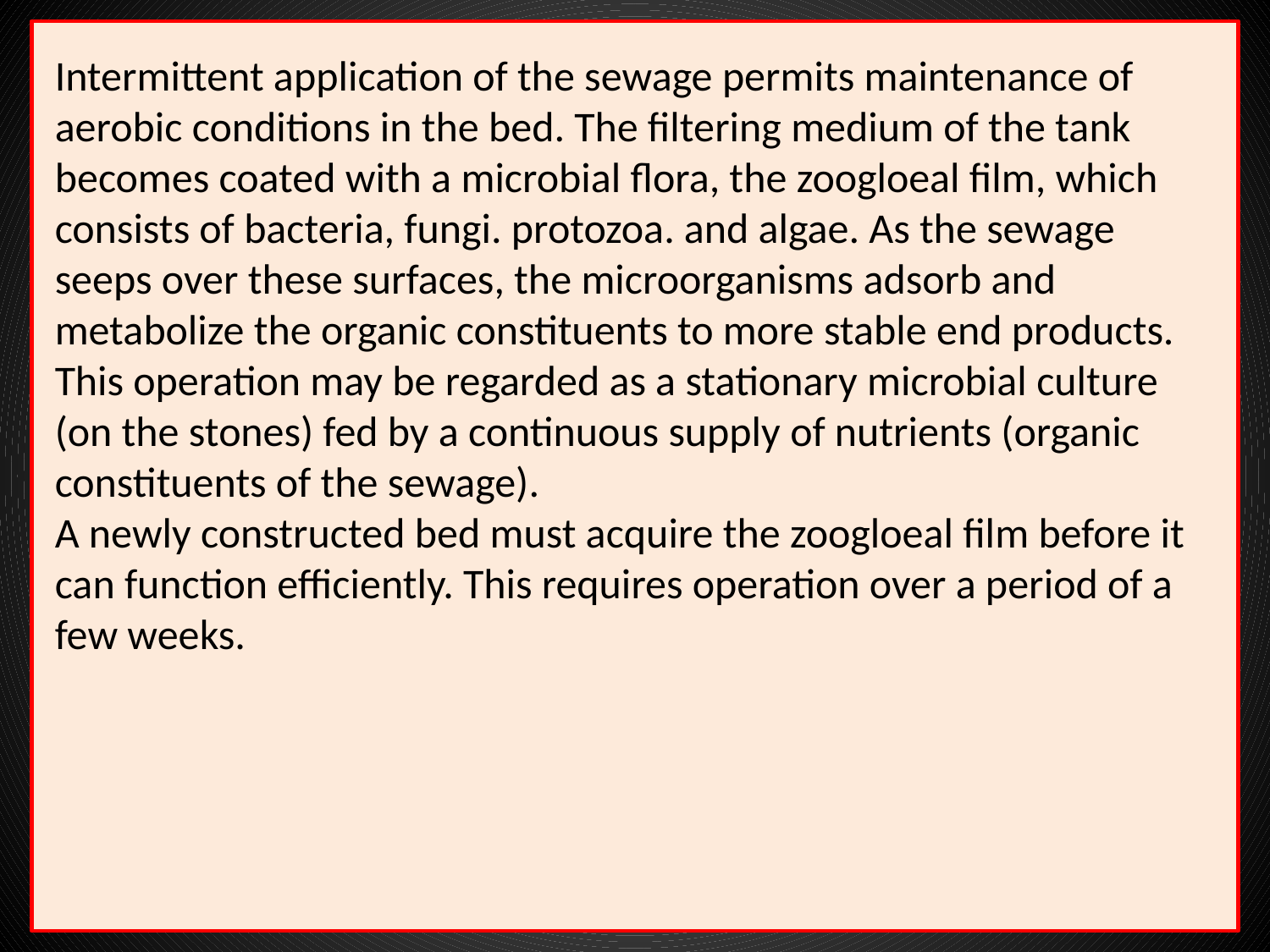

Intermittent application of the sewage permits maintenance of
aerobic conditions in the bed. The filtering medium of the tank
becomes coated with a microbial flora, the zoogloeal film, which
consists of bacteria, fungi. protozoa. and algae. As the sewage
seeps over these surfaces, the microorganisms adsorb and
metabolize the organic constituents to more stable end products.
This operation may be regarded as a stationary microbial culture
(on the stones) fed by a continuous supply of nutrients (organic
constituents of the sewage).
A newly constructed bed must acquire the zoogloeal film before it
can function efficiently. This requires operation over a period of a
few weeks.